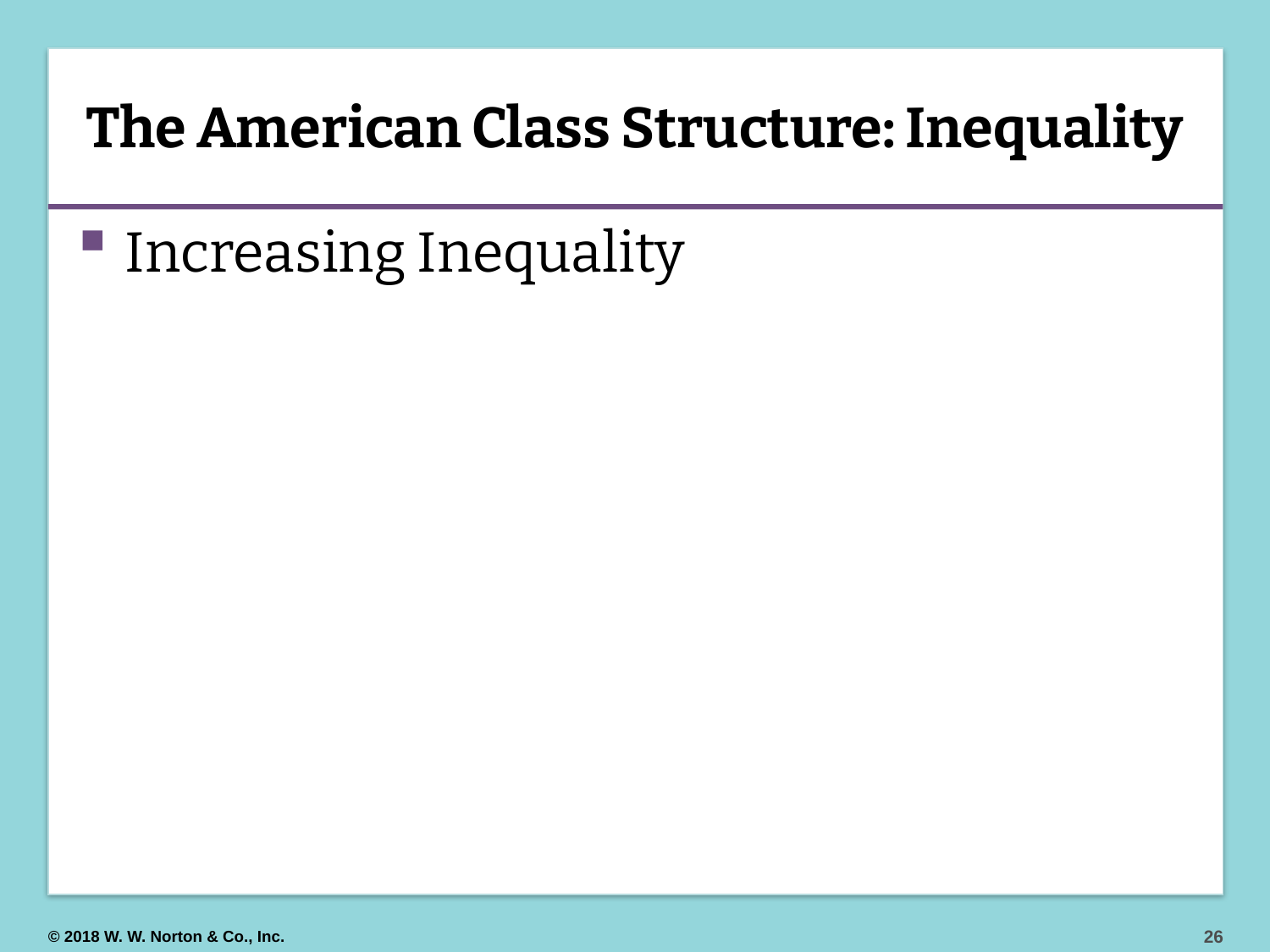

# The American Class Structure: Inequality
Increasing Inequality